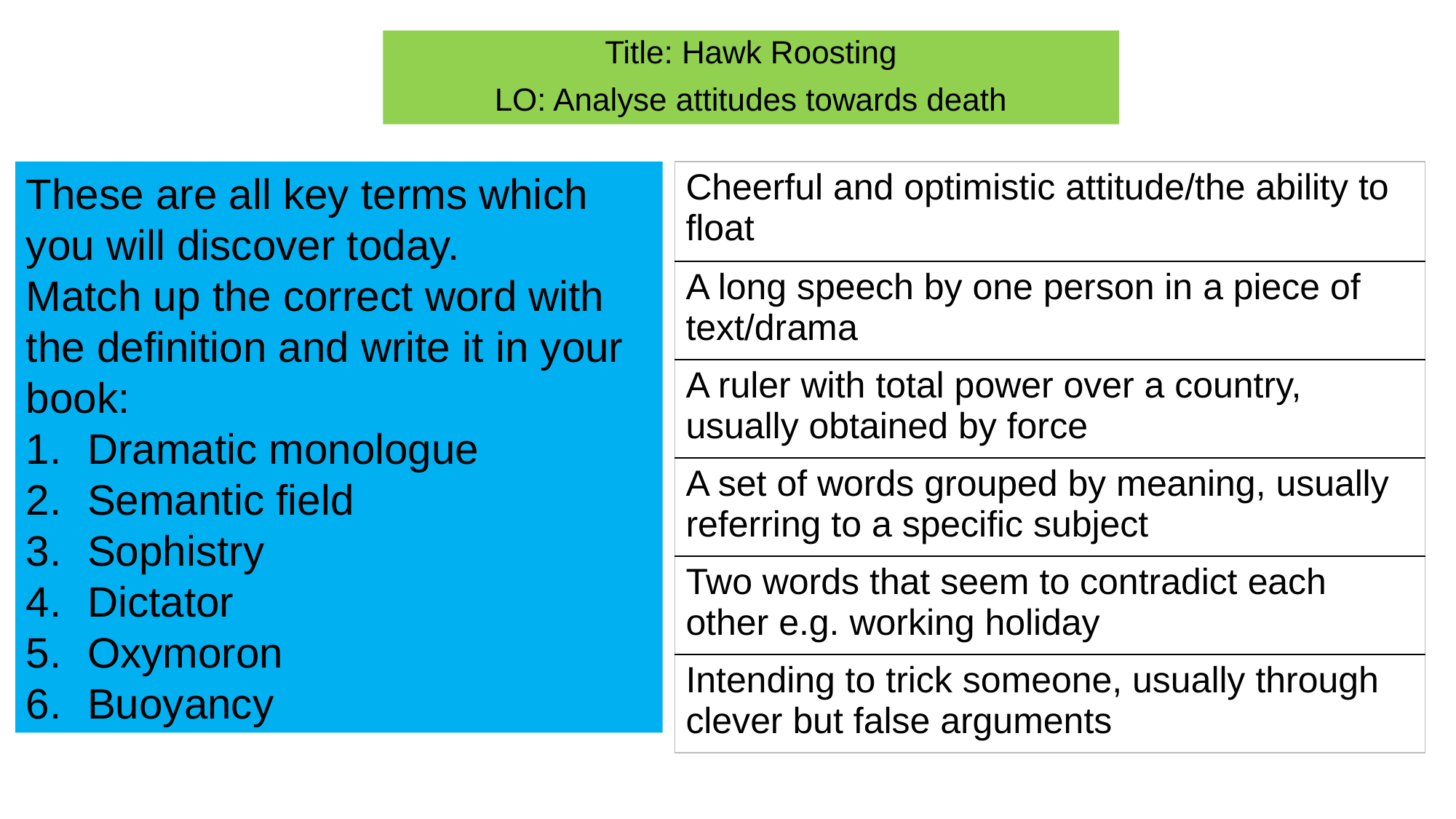

Title: Hawk Roosting
LO: Analyse attitudes towards death
#
These are all key terms which you will discover today.
Match up the correct word with the definition and write it in your book:
Dramatic monologue
Semantic field
Sophistry
Dictator
Oxymoron
Buoyancy
| Cheerful and optimistic attitude/the ability to float |
| --- |
| A long speech by one person in a piece of text/drama |
| A ruler with total power over a country, usually obtained by force |
| A set of words grouped by meaning, usually referring to a specific subject |
| Two words that seem to contradict each other e.g. working holiday |
| Intending to trick someone, usually through clever but false arguments |